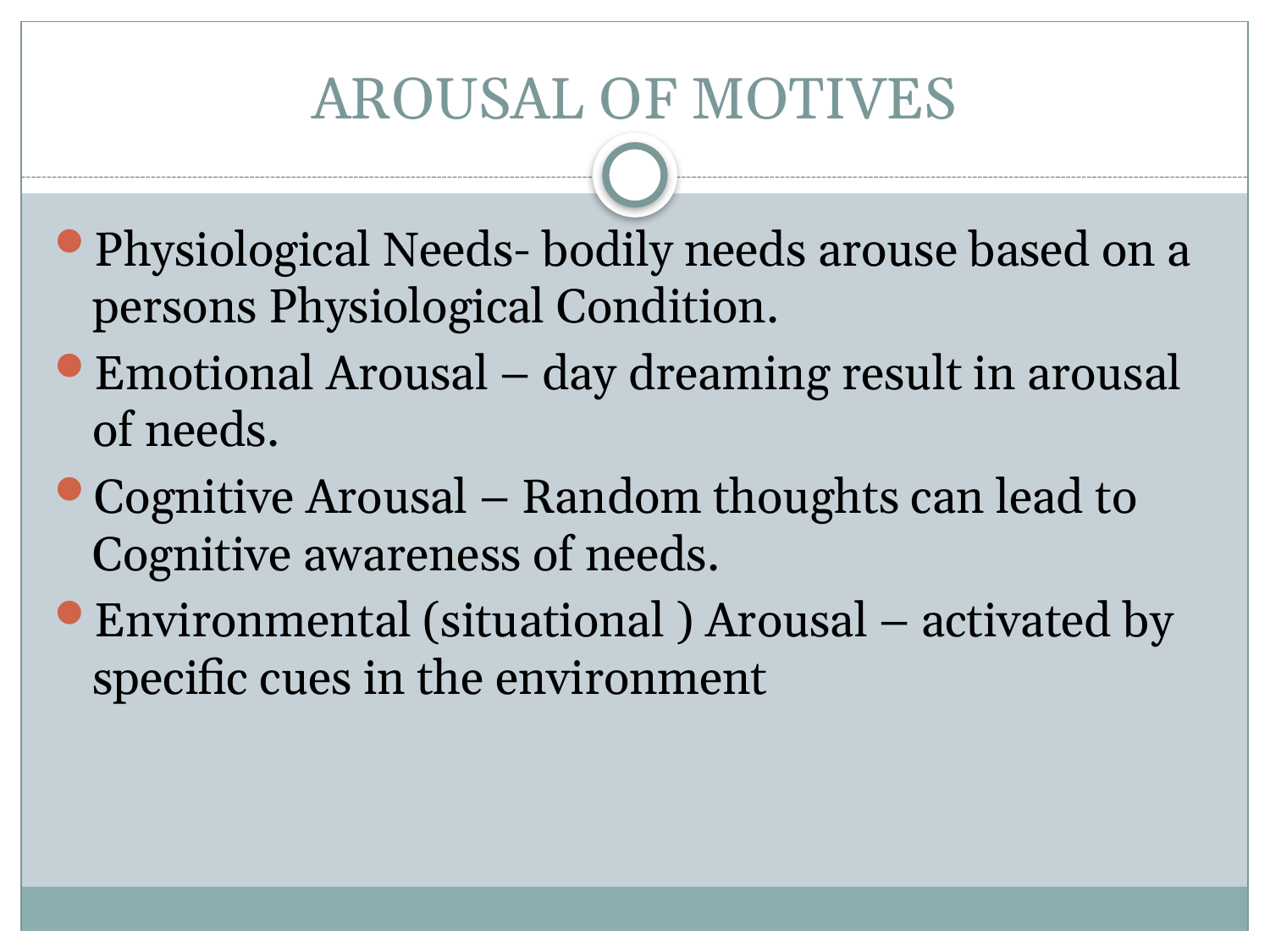

# AROUSAL OF MOTIVES
Physiological Needs- bodily needs arouse based on a persons Physiological Condition.
Emotional Arousal – day dreaming result in arousal of needs.
Cognitive Arousal – Random thoughts can lead to Cognitive awareness of needs.
Environmental (situational ) Arousal – activated by specific cues in the environment